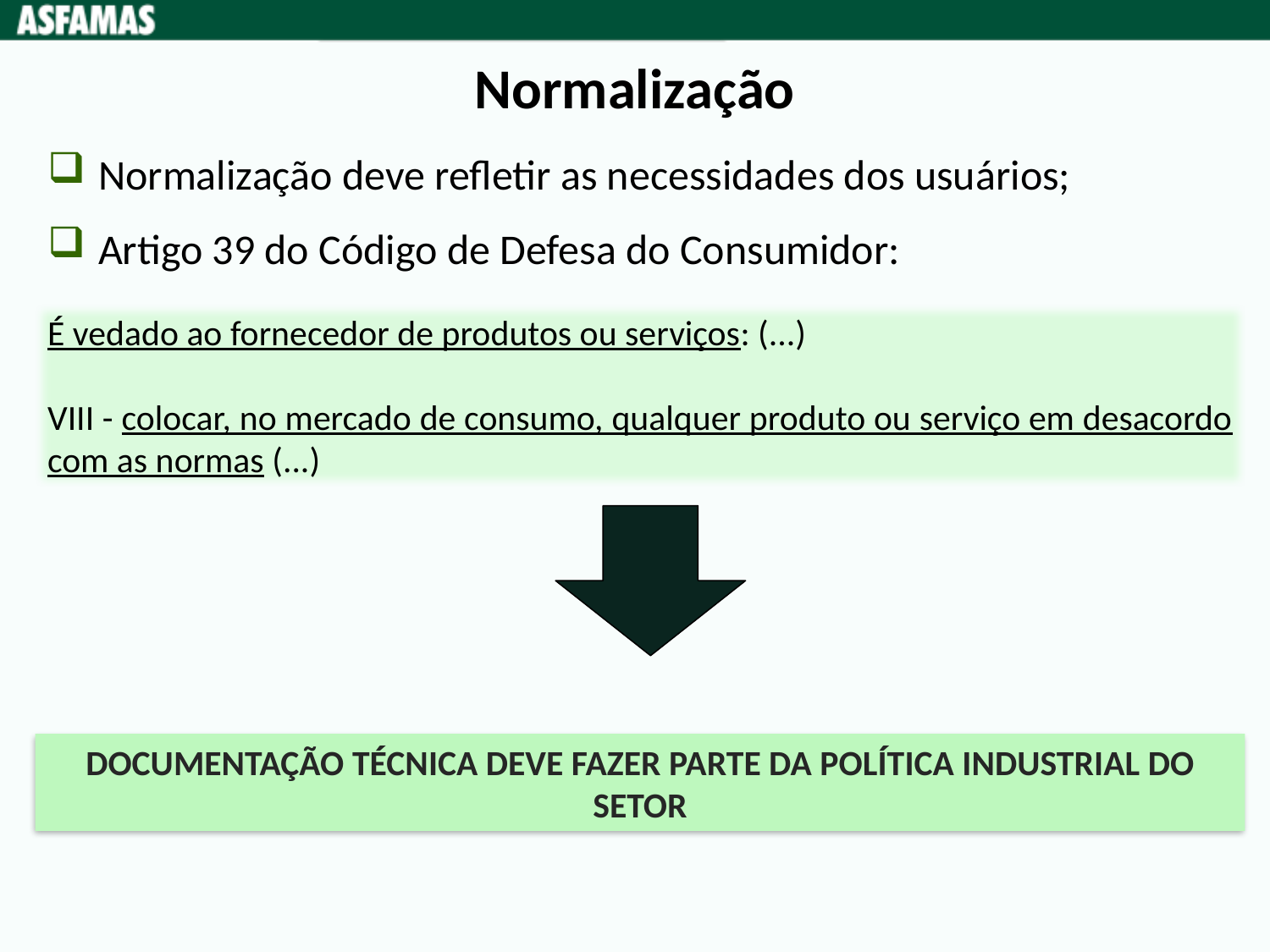

Normalização
Normalização deve refletir as necessidades dos usuários;
Artigo 39 do Código de Defesa do Consumidor:
É vedado ao fornecedor de produtos ou serviços: (...)

VIII - colocar, no mercado de consumo, qualquer produto ou serviço em desacordo com as normas (...)

DOCUMENTAÇÃO TÉCNICA DEVE FAZER PARTE DA POLÍTICA INDUSTRIAL DO SETOR